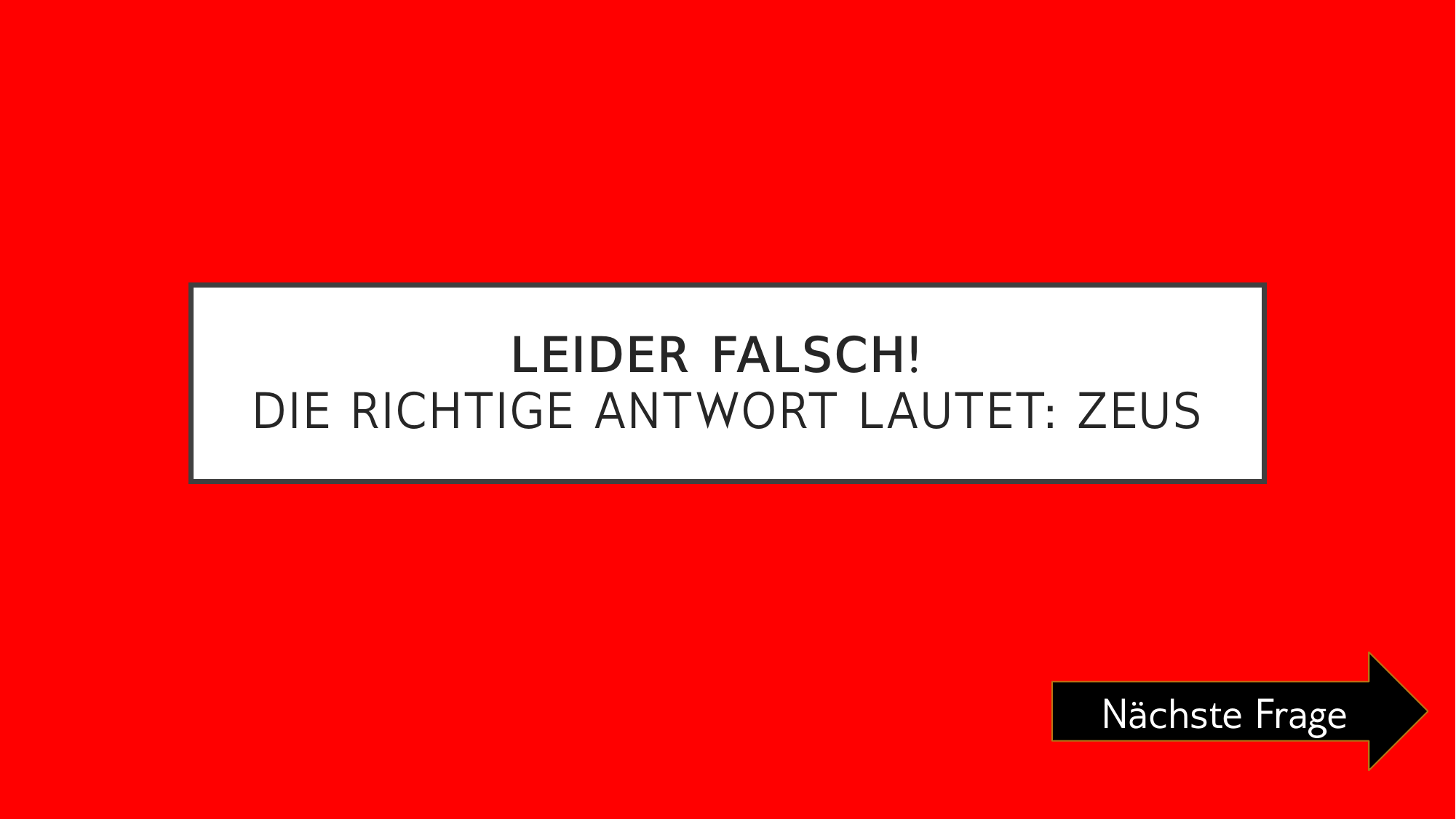

# Leider Falsch! Die richtige Antwort Lautet: Zeus
Nächste Frage